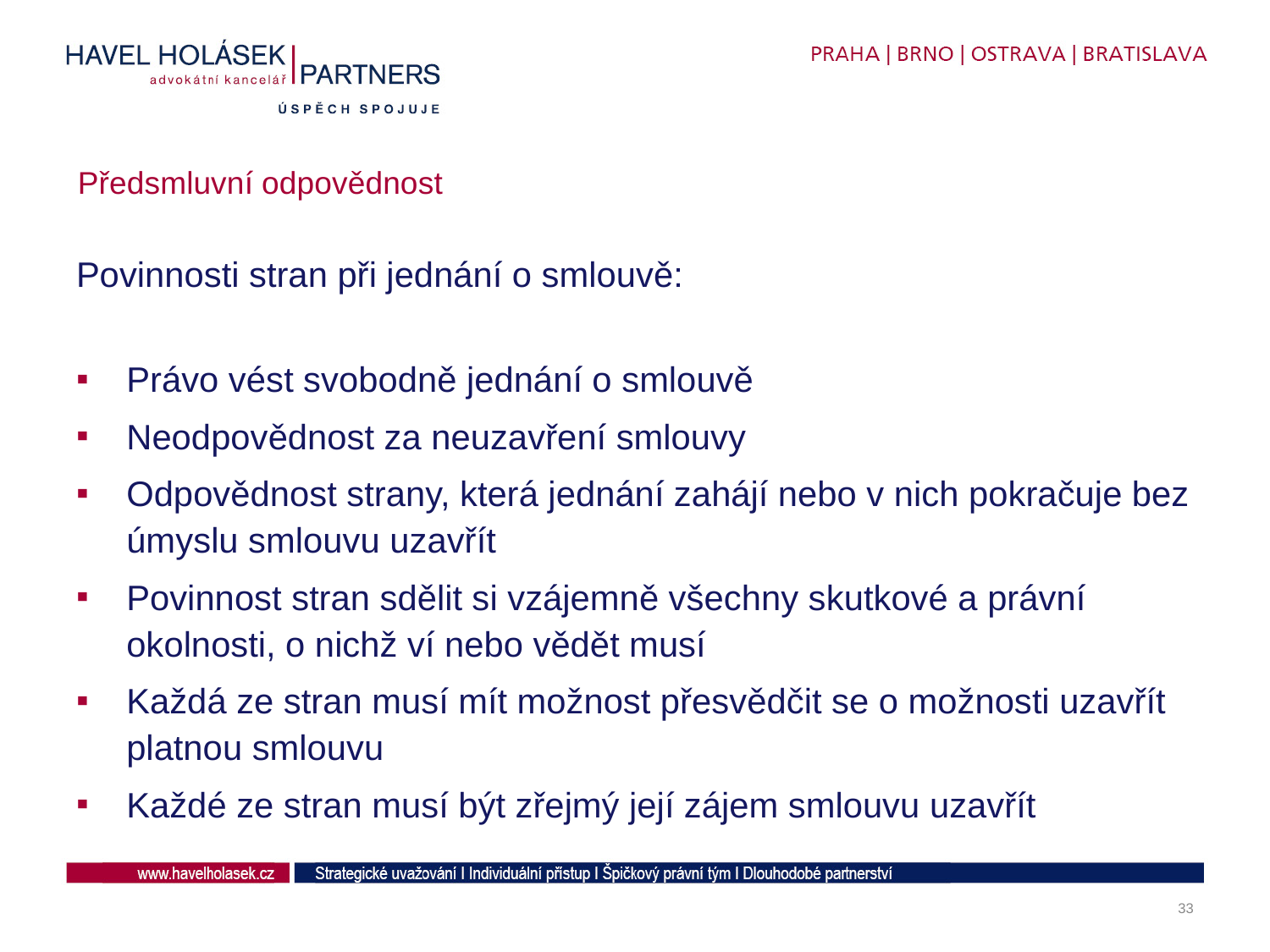

# Předsmluvní odpovědnost
Povinnosti stran při jednání o smlouvě:

Právo vést svobodně jednání o smlouvě
Neodpovědnost za neuzavření smlouvy
Odpovědnost strany, která jednání zahájí nebo v nich pokračuje bez úmyslu smlouvu uzavřít
Povinnost stran sdělit si vzájemně všechny skutkové a právní okolnosti, o nichž ví nebo vědět musí
Každá ze stran musí mít možnost přesvědčit se o možnosti uzavřít platnou smlouvu
Každé ze stran musí být zřejmý její zájem smlouvu uzavřít

33